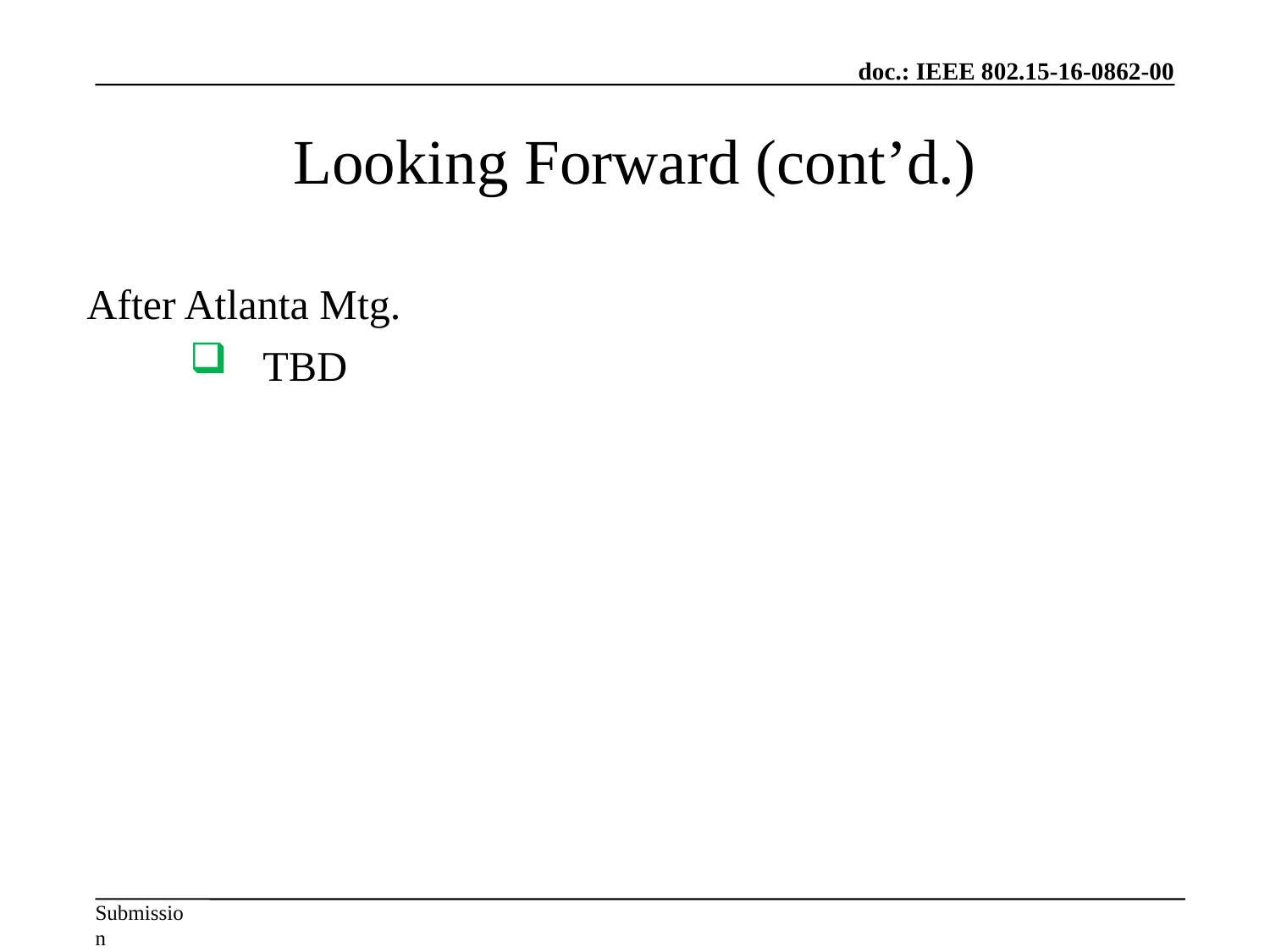

Looking Forward (cont’d.)

After Atlanta Mtg.
TBD